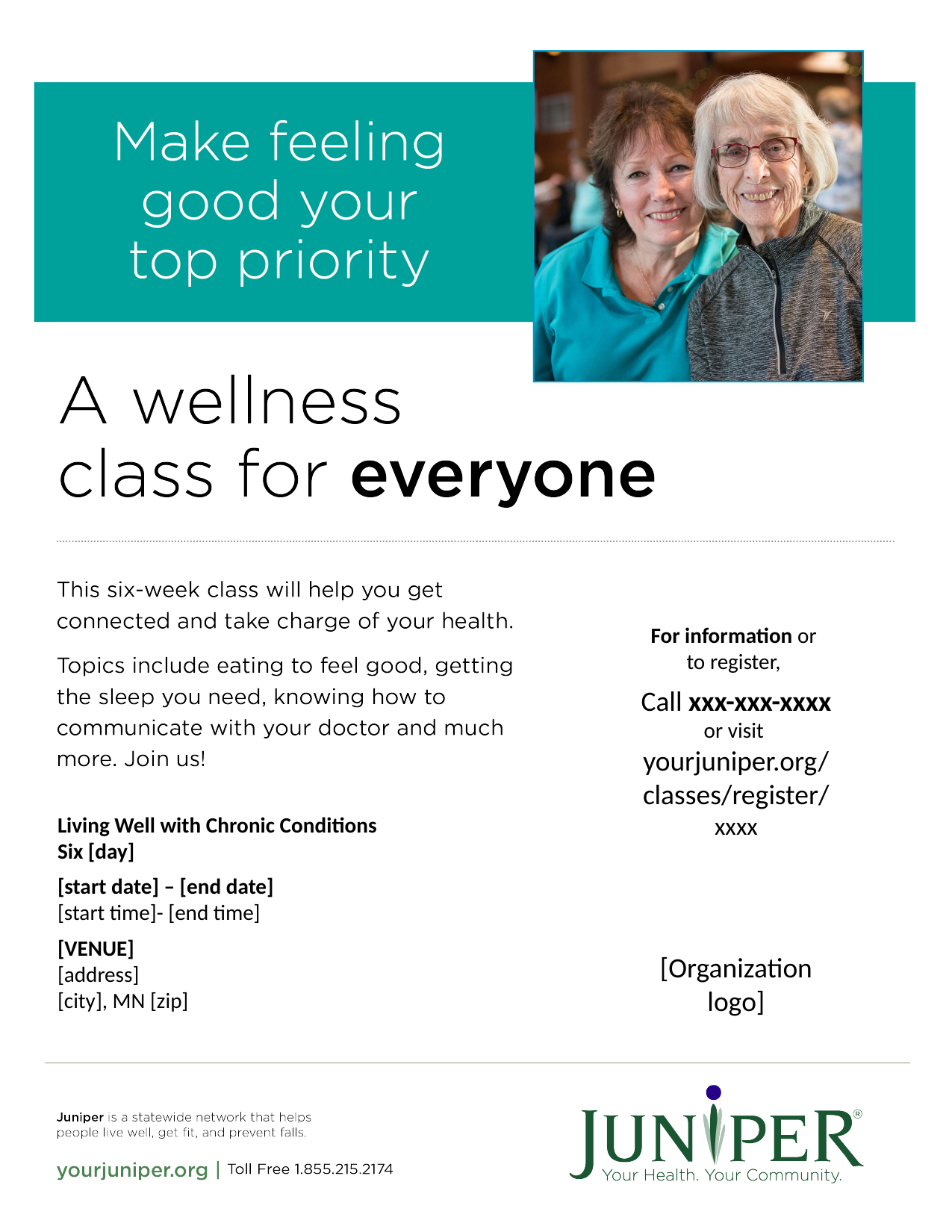

For information or
to register,
Call xxx-xxx-xxxx
or visit
yourjuniper.org/
classes/register/
xxxx
Living Well with Chronic Conditions
Six [day]
[start date] – [end date]
[start time]- [end time]
[VENUE]
[address]
[city], MN [zip]
[Organization logo]
This program is sponsored, in part, under the Federal Older Americans Act through a contract from a
Minnesota regional Area Agency on Aging under an Area Plan approved by the MN Board on Aging.